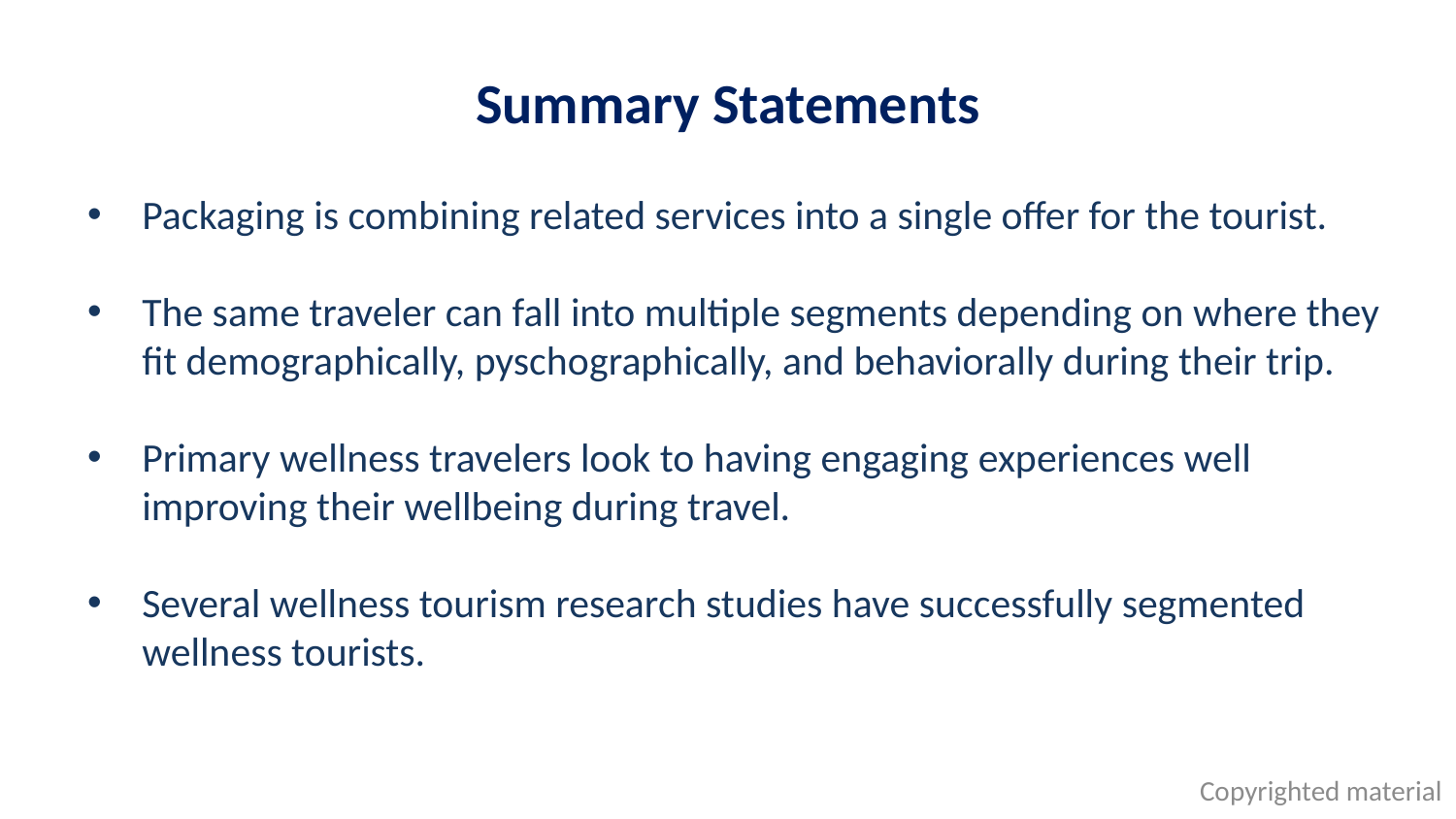

# Summary Statements

Packaging is combining related services into a single offer for the tourist.

The same traveler can fall into multiple segments depending on where they fit demographically, pyschographically, and behaviorally during their trip.

Primary wellness travelers look to having engaging experiences well improving their wellbeing during travel.

Several wellness tourism research studies have successfully segmented wellness tourists.